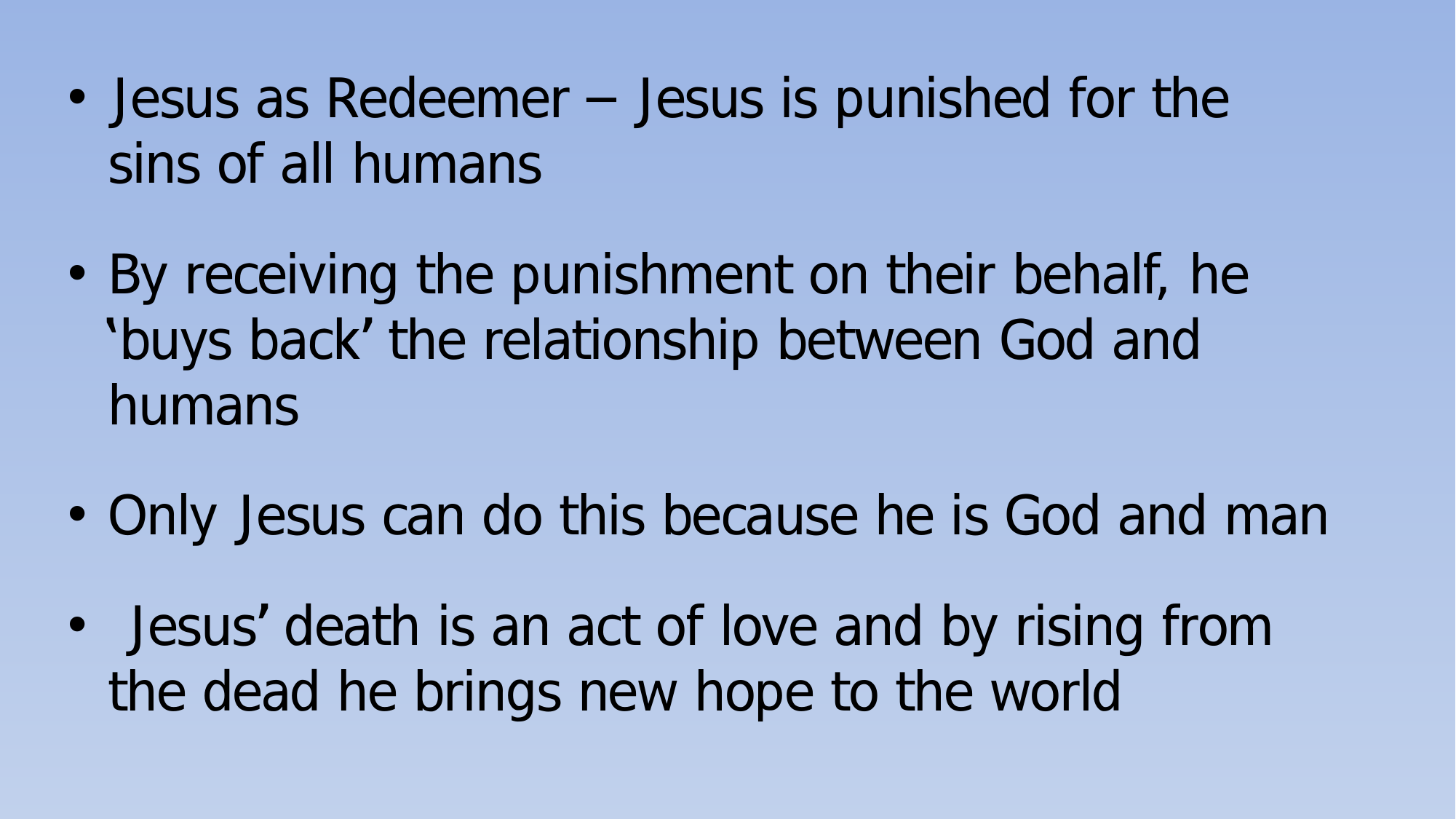

Jesus as Redeemer – Jesus is punished for the sins of all humans

By receiving the punishment on their behalf, he ‘buys back’ the relationship between God and humans

Only Jesus can do this because he is God and man

 Jesus’ death is an act of love and by rising from the dead he brings new hope to the world